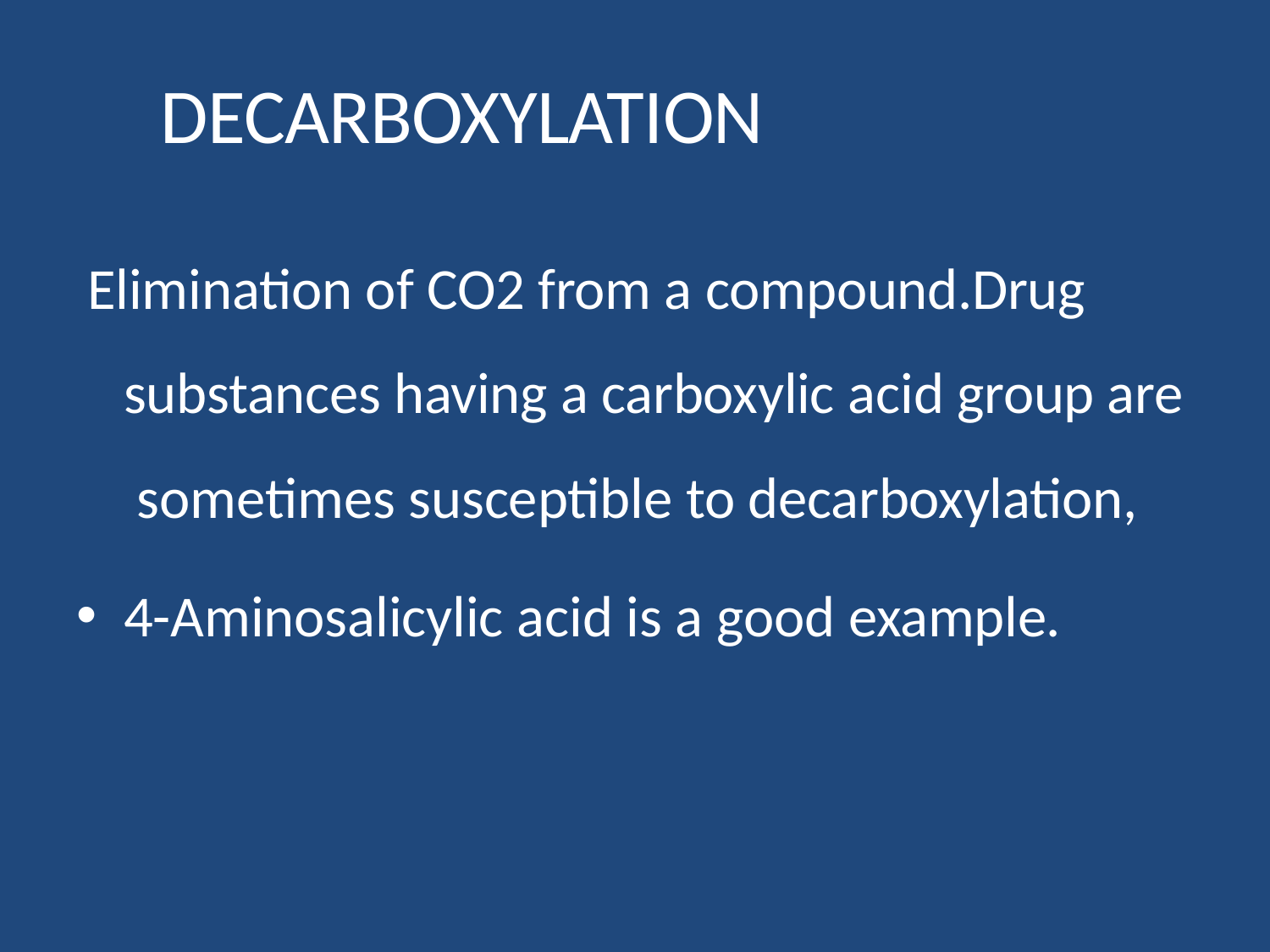

# DECARBOXYLATION
Elimination of CO2 from a compound.Drug  substances having a carboxylic acid group are  sometimes susceptible to decarboxylation,
4-Aminosalicylic acid is a good example.